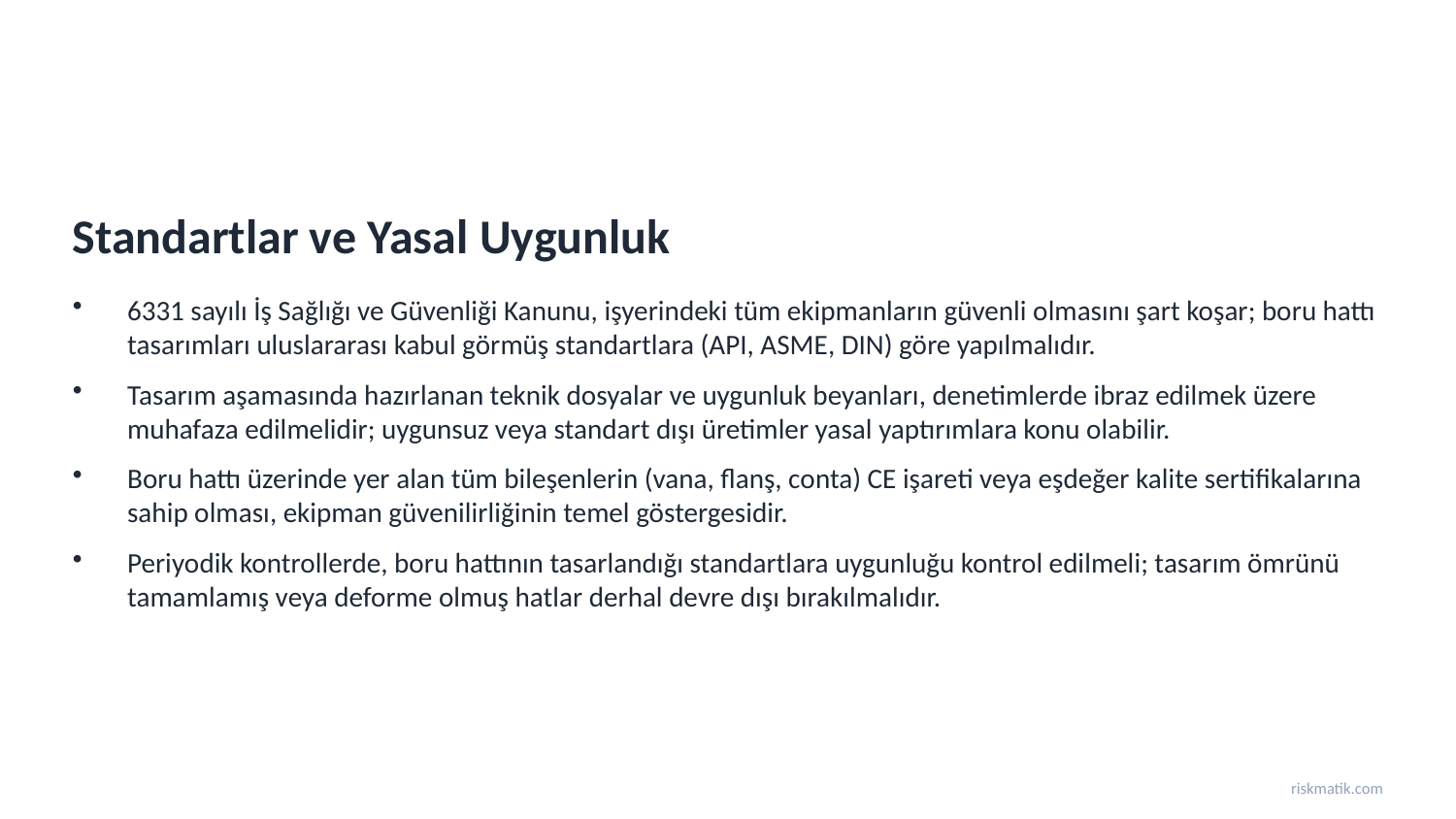

Standartlar ve Yasal Uygunluk
6331 sayılı İş Sağlığı ve Güvenliği Kanunu, işyerindeki tüm ekipmanların güvenli olmasını şart koşar; boru hattı tasarımları uluslararası kabul görmüş standartlara (API, ASME, DIN) göre yapılmalıdır.
Tasarım aşamasında hazırlanan teknik dosyalar ve uygunluk beyanları, denetimlerde ibraz edilmek üzere muhafaza edilmelidir; uygunsuz veya standart dışı üretimler yasal yaptırımlara konu olabilir.
Boru hattı üzerinde yer alan tüm bileşenlerin (vana, flanş, conta) CE işareti veya eşdeğer kalite sertifikalarına sahip olması, ekipman güvenilirliğinin temel göstergesidir.
Periyodik kontrollerde, boru hattının tasarlandığı standartlara uygunluğu kontrol edilmeli; tasarım ömrünü tamamlamış veya deforme olmuş hatlar derhal devre dışı bırakılmalıdır.
riskmatik.com